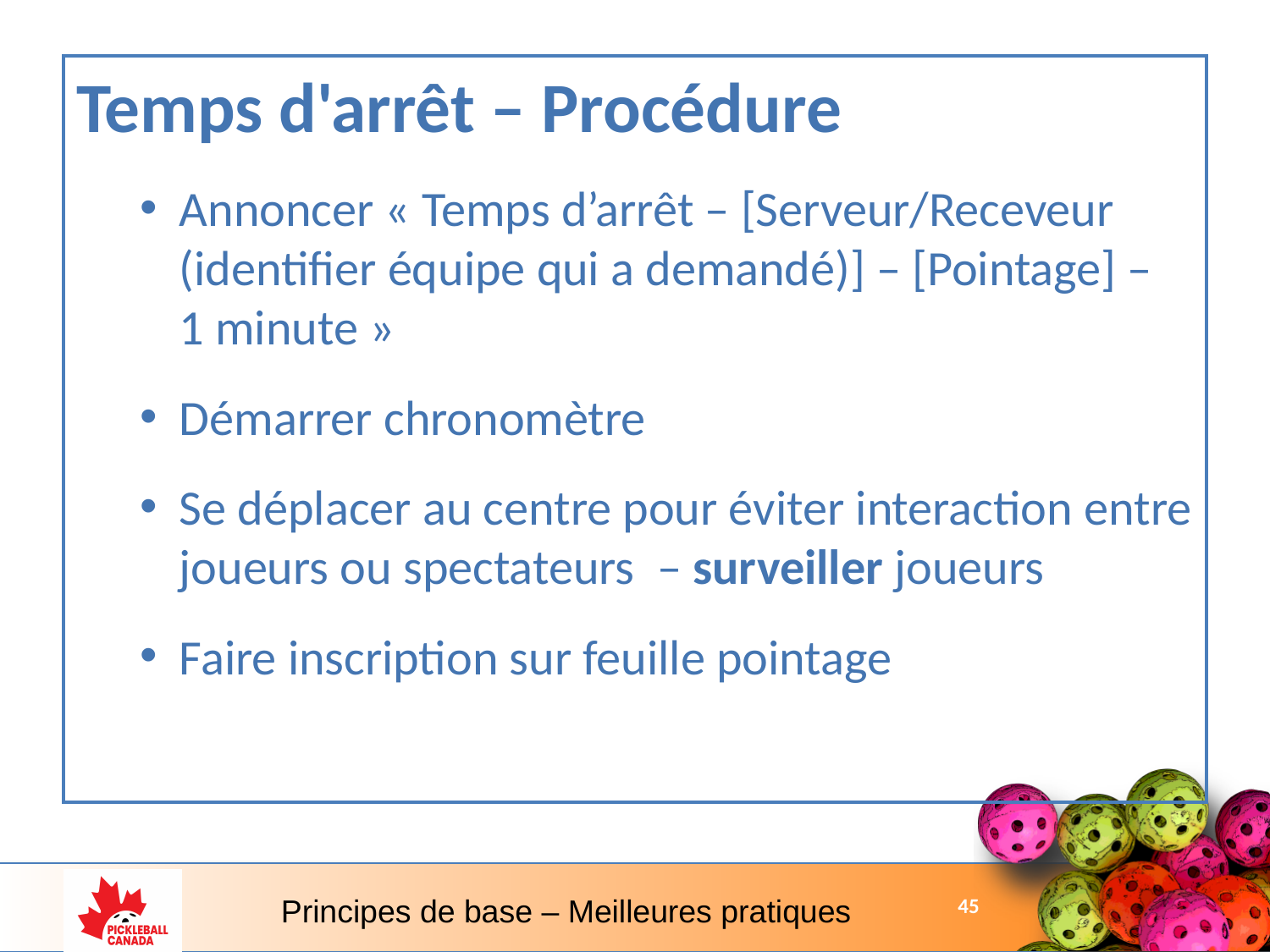

Temps d'arrêt – Procédure
Annoncer « Temps d’arrêt – [Serveur/Receveur (identifier équipe qui a demandé)] – [Pointage] –
1 minute »
Démarrer chronomètre
Se déplacer au centre pour éviter interaction entre joueurs ou spectateurs  – surveiller joueurs
Faire inscription sur feuille pointage